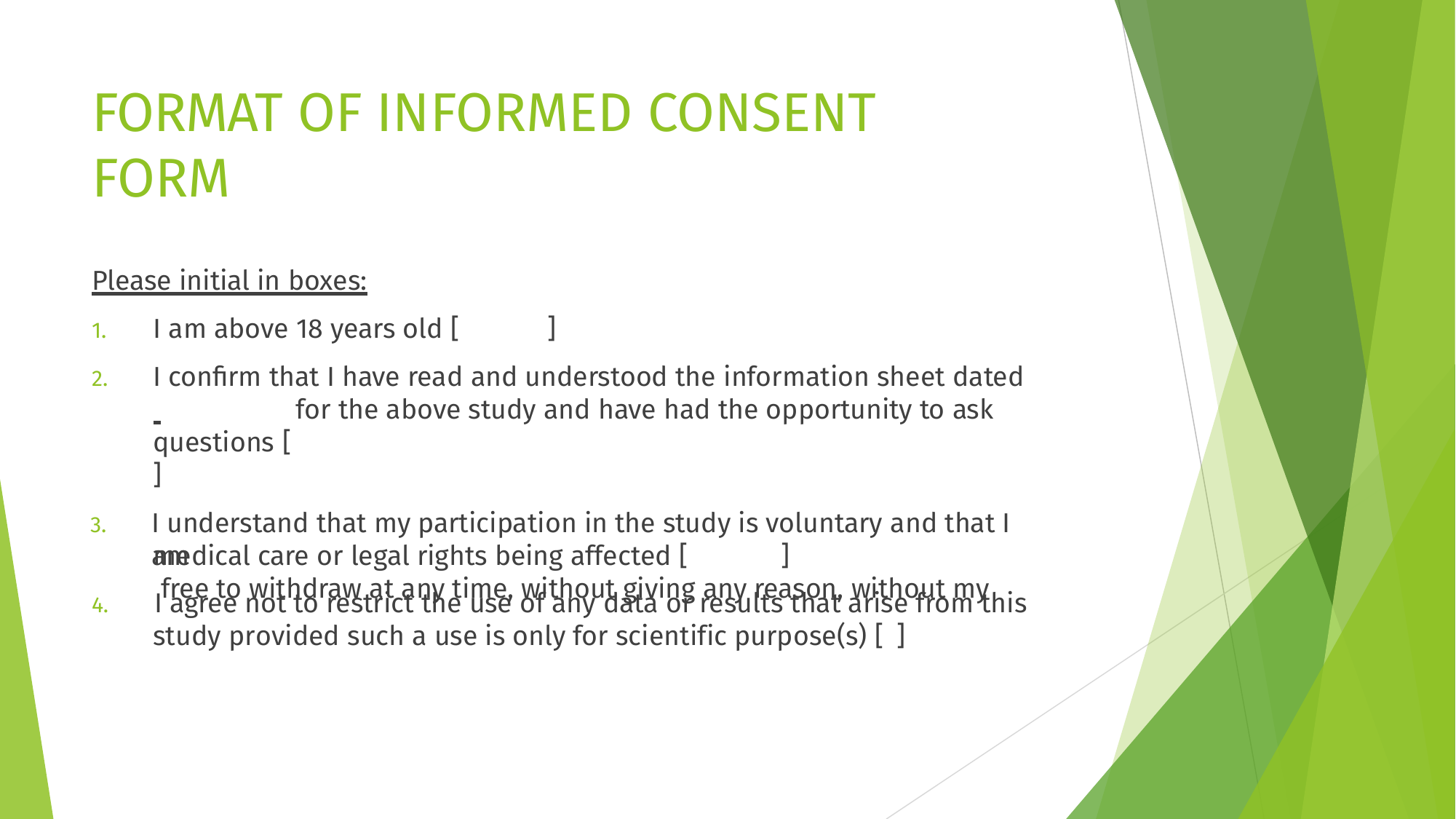

# FORMAT OF INFORMED CONSENT FORM
Please initial in boxes:
I am above 18 years old [	]
I confirm that I have read and understood the information sheet dated
 	for the above study and have had the opportunity to ask questions [
]
I understand that my participation in the study is voluntary and that I am
free to withdraw at any time, without giving any reason, without my
medical care or legal rights being affected [	]
4.	I agree not to restrict the use of any data or results that arise from this
study provided such a use is only for scientific purpose(s) [	]